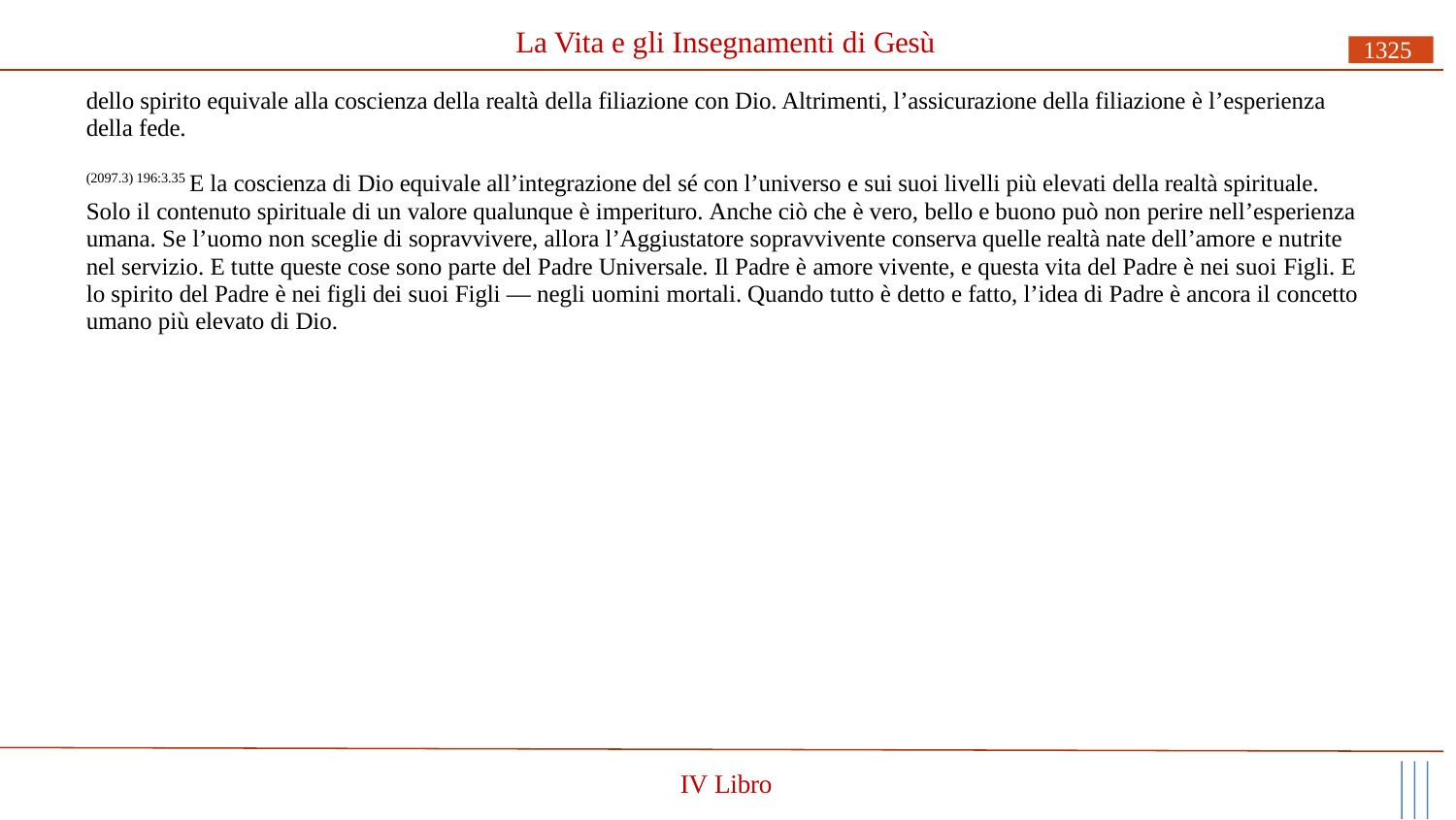

# La Vita e gli Insegnamenti di Gesù
1325

dello spirito equivale alla coscienza della realtà della filiazione con Dio. Altrimenti, l’assicurazione della filiazione è l’esperienza  della fede.

(2097.3) 196:3.35 E la coscienza di Dio equivale all’integrazione del sé con l’universo e sui suoi livelli più elevati della realtà spirituale.  Solo il contenuto spirituale di un valore qualunque è imperituro. Anche ciò che è vero, bello e buono può non perire nell’esperienza  umana. Se l’uomo non sceglie di sopravvivere, allora l’Aggiustatore sopravvivente conserva quelle realtà nate dell’amore e nutrite  nel servizio. E tutte queste cose sono parte del Padre Universale. Il Padre è amore vivente, e questa vita del Padre è nei suoi Figli. E  lo spirito del Padre è nei figli dei suoi Figli — negli uomini mortali. Quando tutto è detto e fatto, l’idea di Padre è ancora il concetto  umano più elevato di Dio.

IV Libro